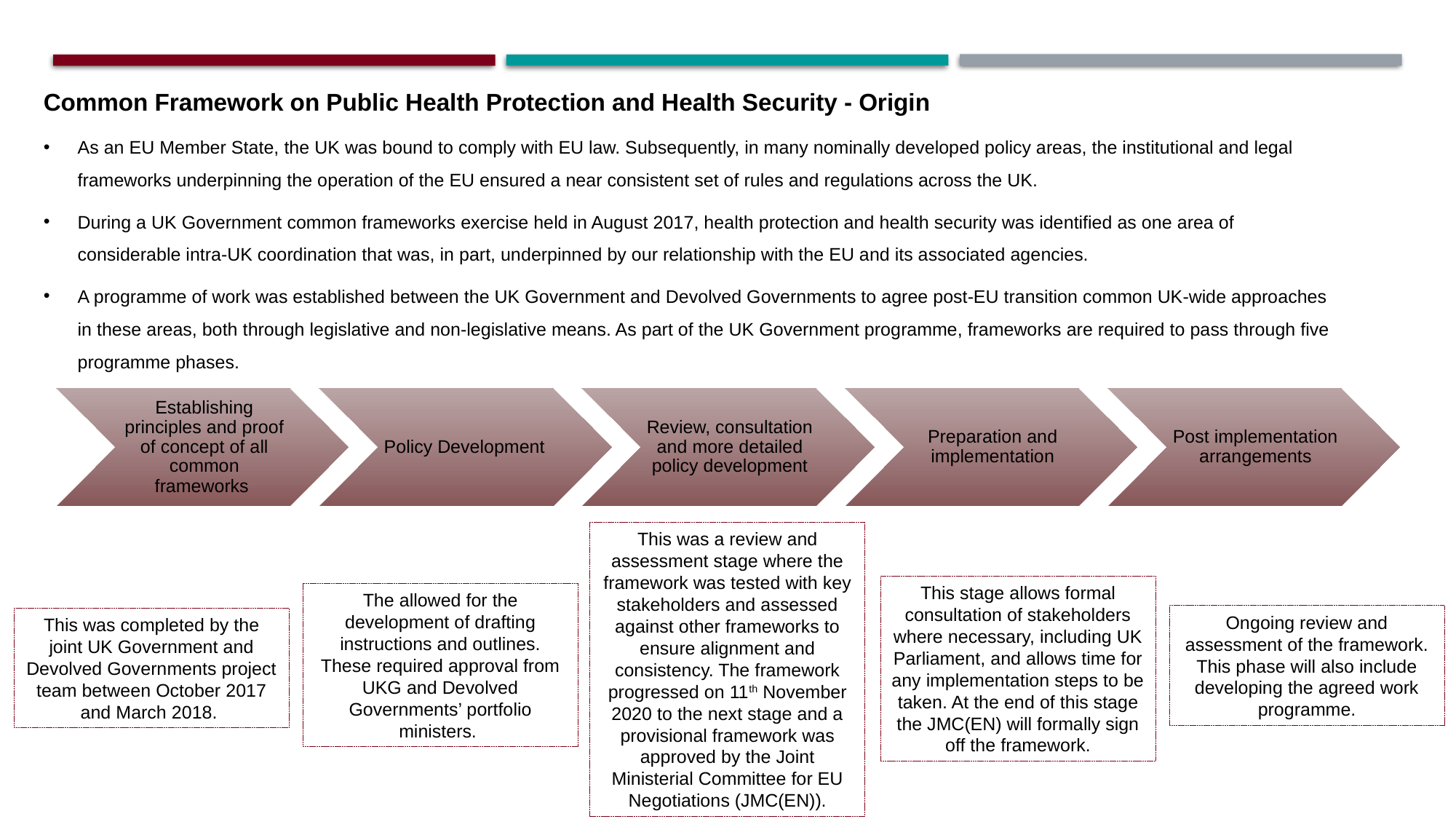

Common Framework on Public Health Protection and Health Security - Origin
As an EU Member State, the UK was bound to comply with EU law. Subsequently, in many nominally developed policy areas, the institutional and legal frameworks underpinning the operation of the EU ensured a near consistent set of rules and regulations across the UK.
During a UK Government common frameworks exercise held in August 2017, health protection and health security was identified as one area of considerable intra-UK coordination that was, in part, underpinned by our relationship with the EU and its associated agencies.
A programme of work was established between the UK Government and Devolved Governments to agree post-EU transition common UK-wide approaches in these areas, both through legislative and non-legislative means. As part of the UK Government programme, frameworks are required to pass through five programme phases.

Establishing principles and proof of concept of all common frameworks
Policy Development
Review, consultation and more detailed policy development
Preparation and implementation
Post implementation arrangements
This was a review and assessment stage where the framework was tested with key stakeholders and assessed against other frameworks to ensure alignment and consistency. The framework progressed on 11th November 2020 to the next stage and a provisional framework was approved by the Joint Ministerial Committee for EU Negotiations (JMC(EN)).
This stage allows formal consultation of stakeholders where necessary, including UK Parliament, and allows time for any implementation steps to be taken. At the end of this stage the JMC(EN) will formally sign off the framework.
The allowed for the development of drafting instructions and outlines. These required approval from UKG and Devolved Governments’ portfolio ministers.
Ongoing review and assessment of the framework. This phase will also include developing the agreed work programme.
This was completed by the joint UK Government and Devolved Governments project team between October 2017 and March 2018.